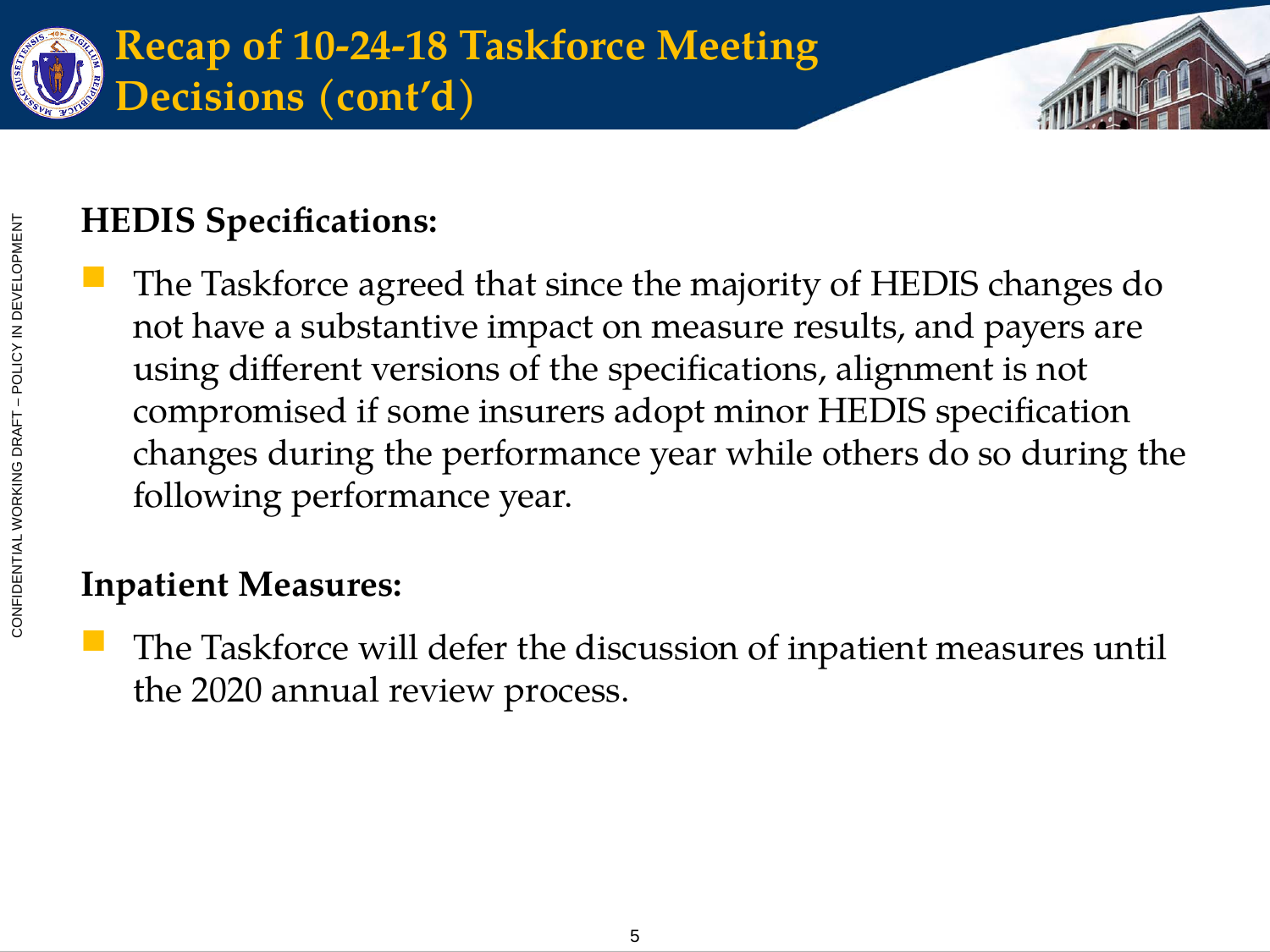

# Recap of 10-24-18 Taskforce Meeting Decisions (cont’d)
HEDIS Specifications:
The Taskforce agreed that since the majority of HEDIS changes do not have a substantive impact on measure results, and payers are using different versions of the specifications, alignment is not compromised if some insurers adopt minor HEDIS specification changes during the performance year while others do so during the following performance year.

Inpatient Measures:
The Taskforce will defer the discussion of inpatient measures until the 2020 annual review process.